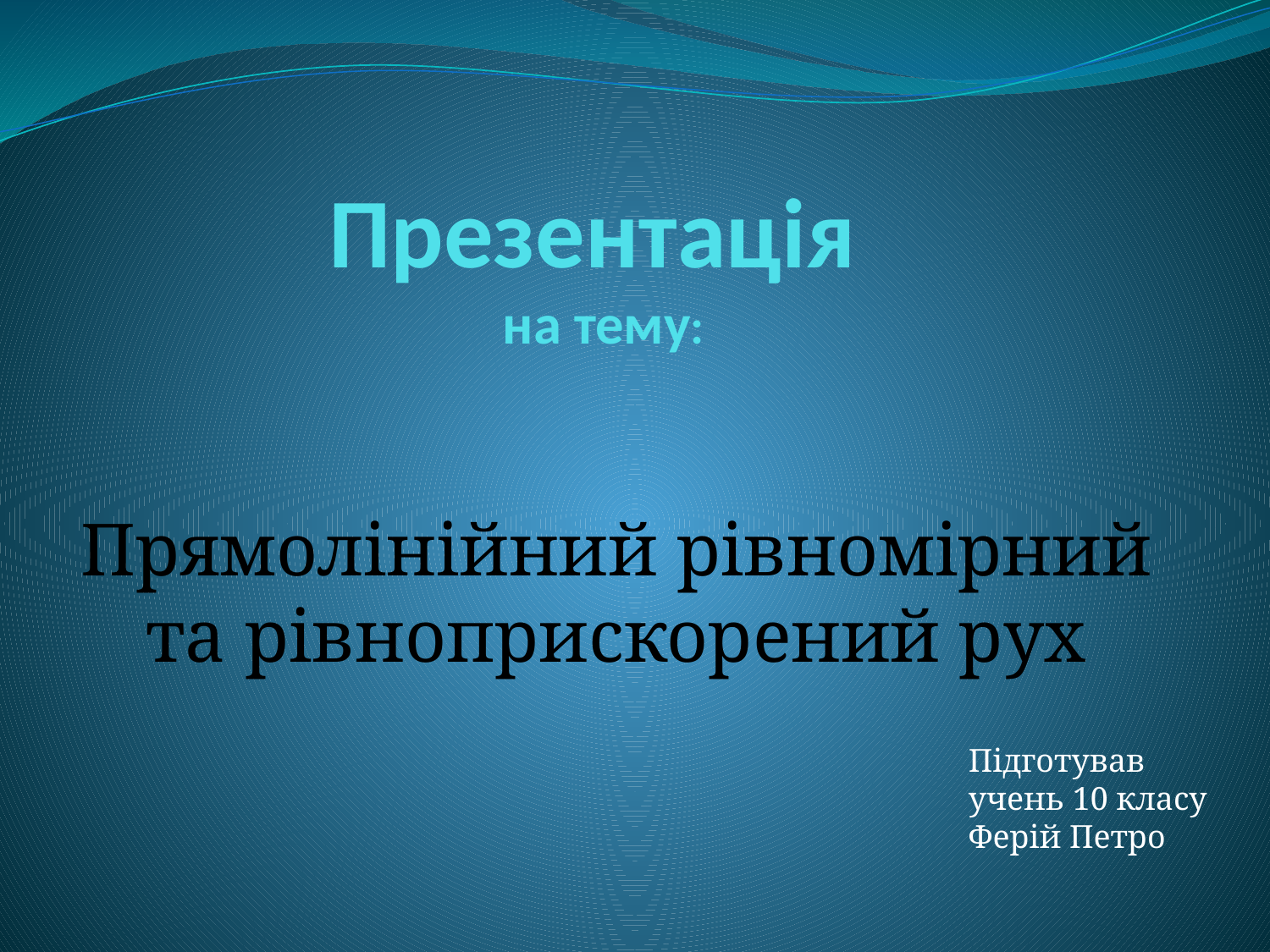

# Презентація на тему:

Прямолінійний рівномірний та рівноприскорений рух
Підготував
учень 10 класу
Ферій Петро